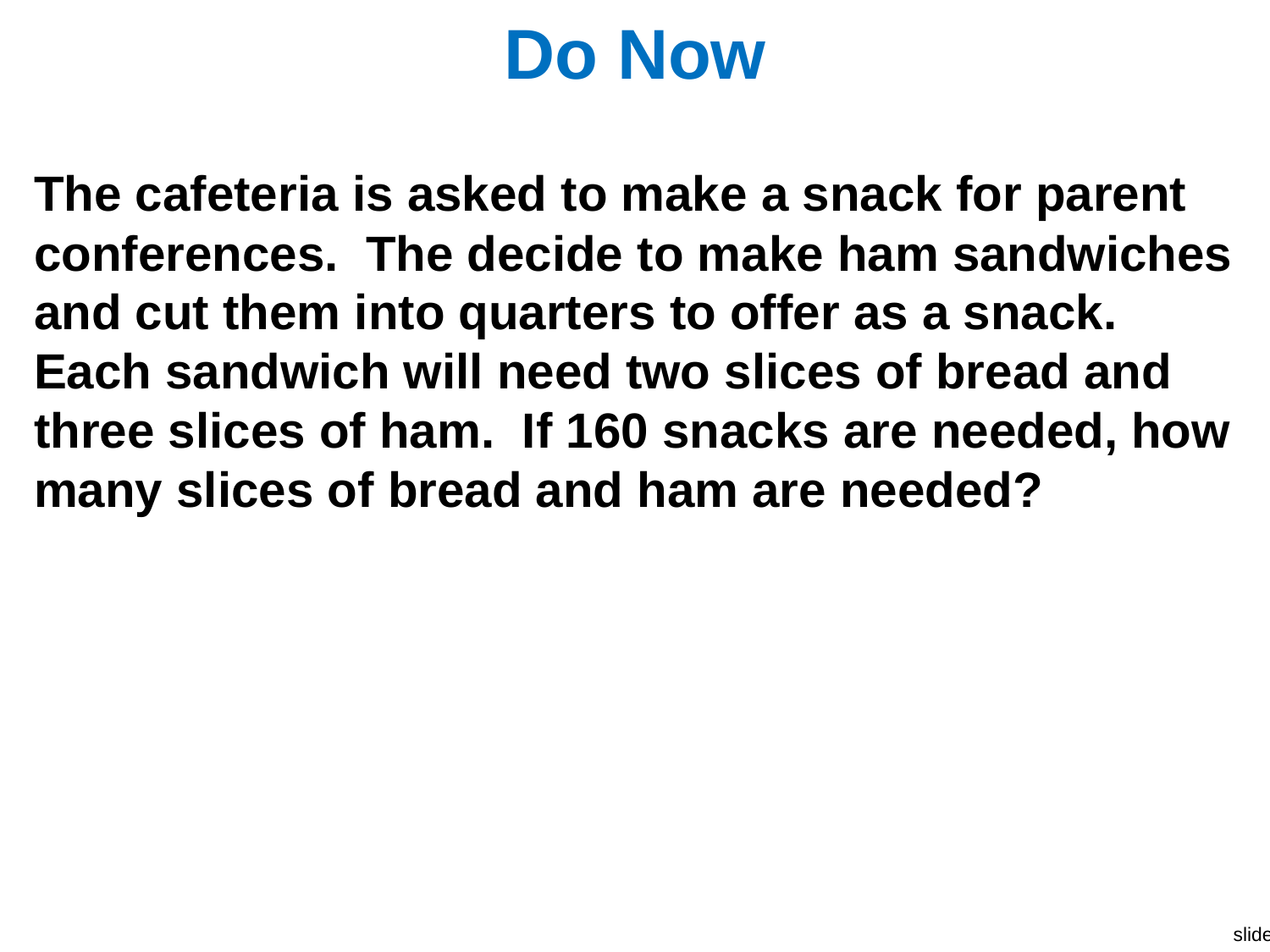

# Do Now
The cafeteria is asked to make a snack for parent conferences.  The decide to make ham sandwiches and cut them into quarters to offer as a snack.  Each sandwich will need two slices of bread and three slices of ham.  If 160 snacks are needed, how many slices of bread and ham are needed?